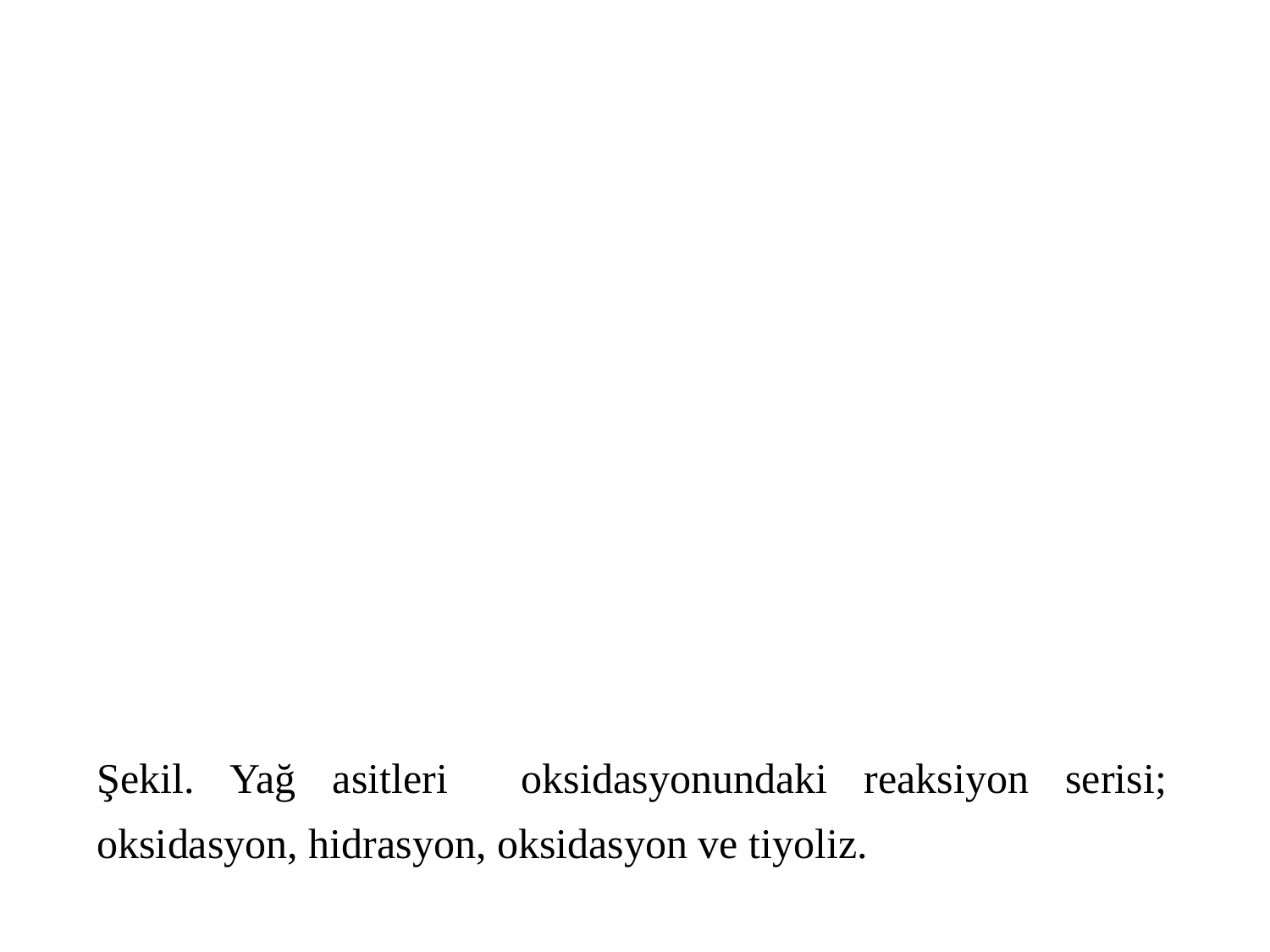

Şekil. Yağ asitleri  oksidasyonundaki reaksiyon serisi;  oksidasyon, hidrasyon, oksidasyon ve tiyoliz.